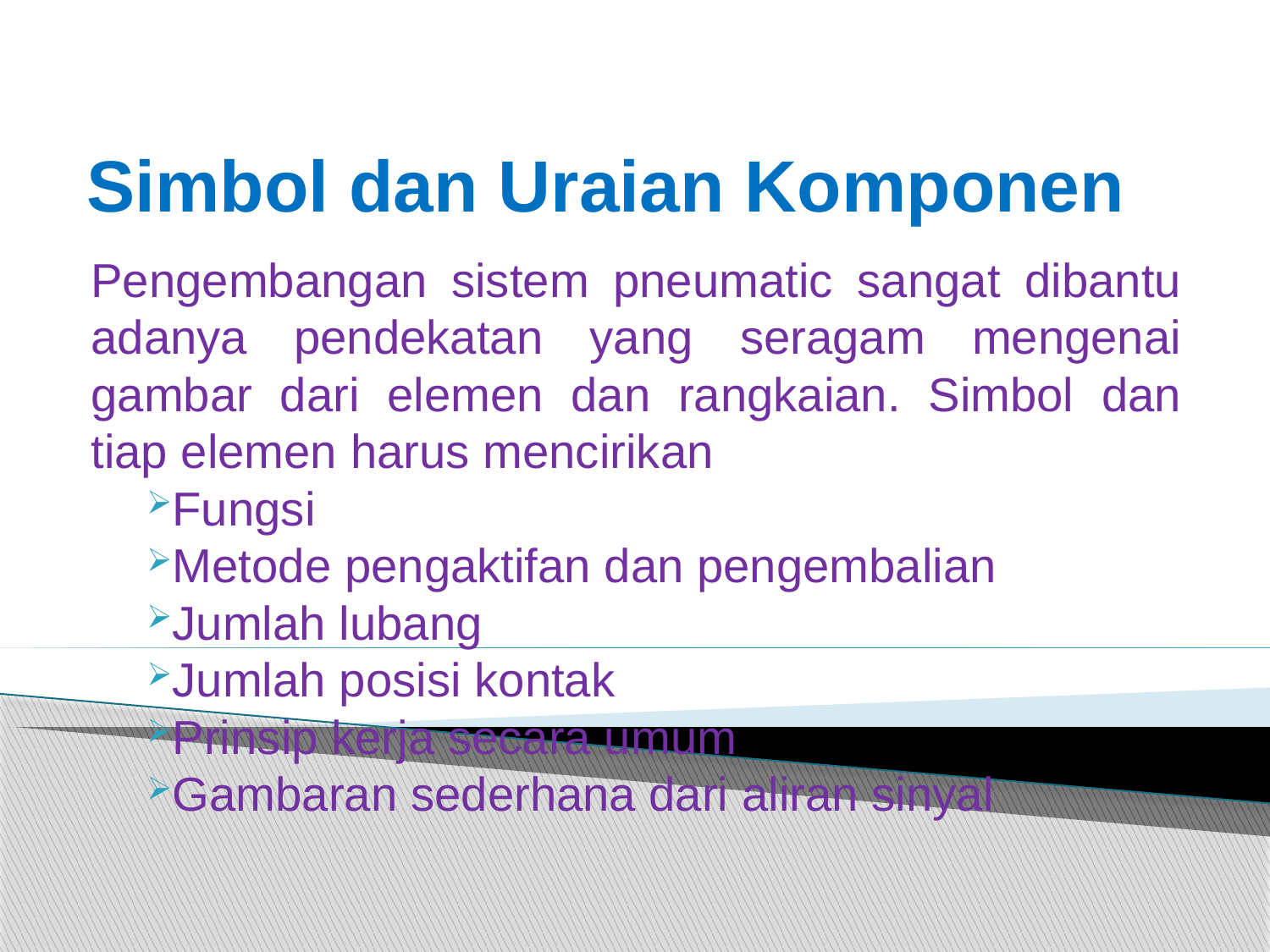

# Simbol dan Uraian Komponen
Pengembangan sistem pneumatic sangat dibantu adanya pendekatan yang seragam mengenai gambar dari elemen dan rangkaian. Simbol dan tiap elemen harus mencirikan
Fungsi
Metode pengaktifan dan pengembalian
Jumlah lubang
Jumlah posisi kontak
Prinsip kerja secara umum
Gambaran sederhana dari aliran sinyal